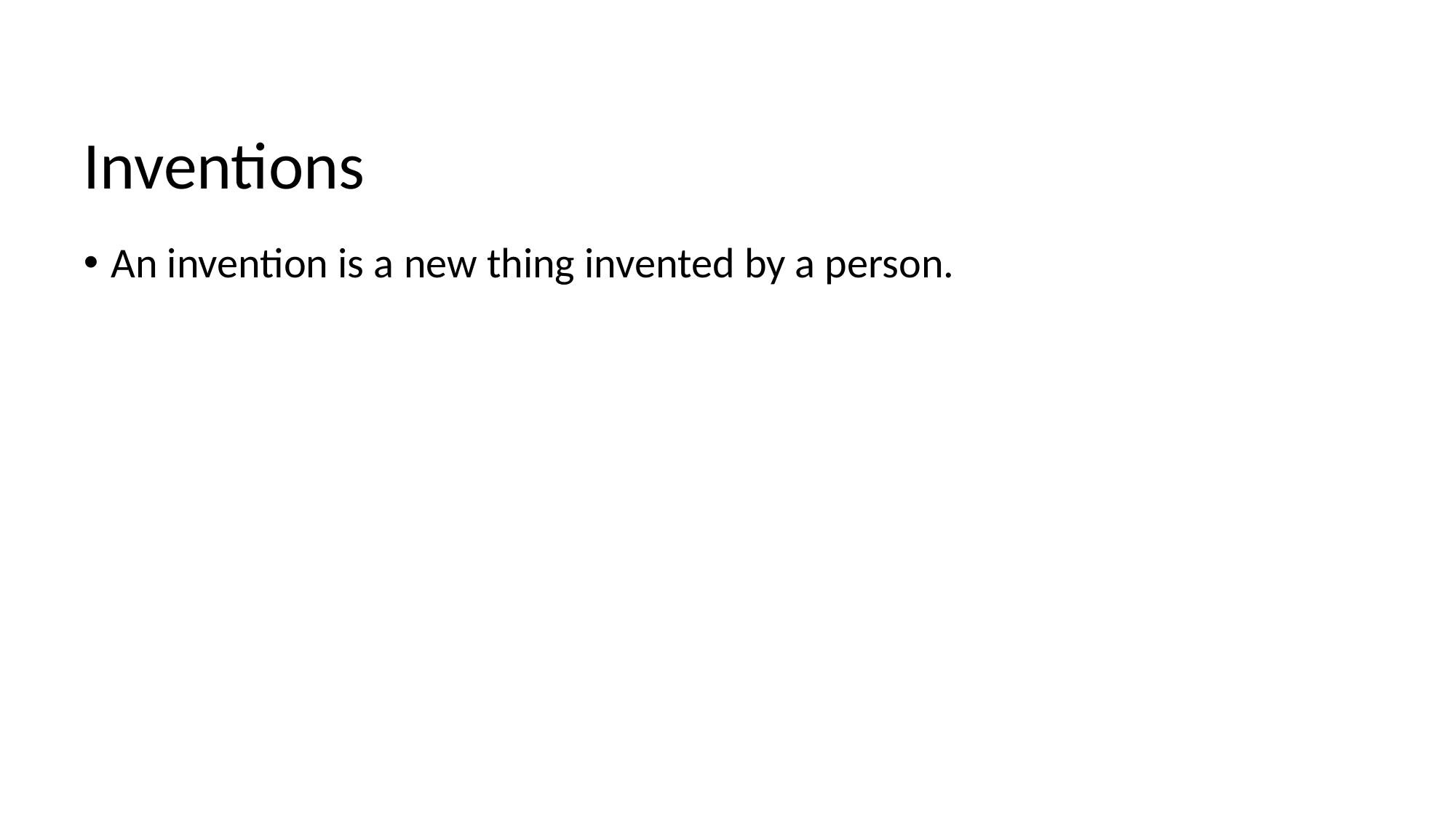

# Inventions
An invention is a new thing invented by a person.